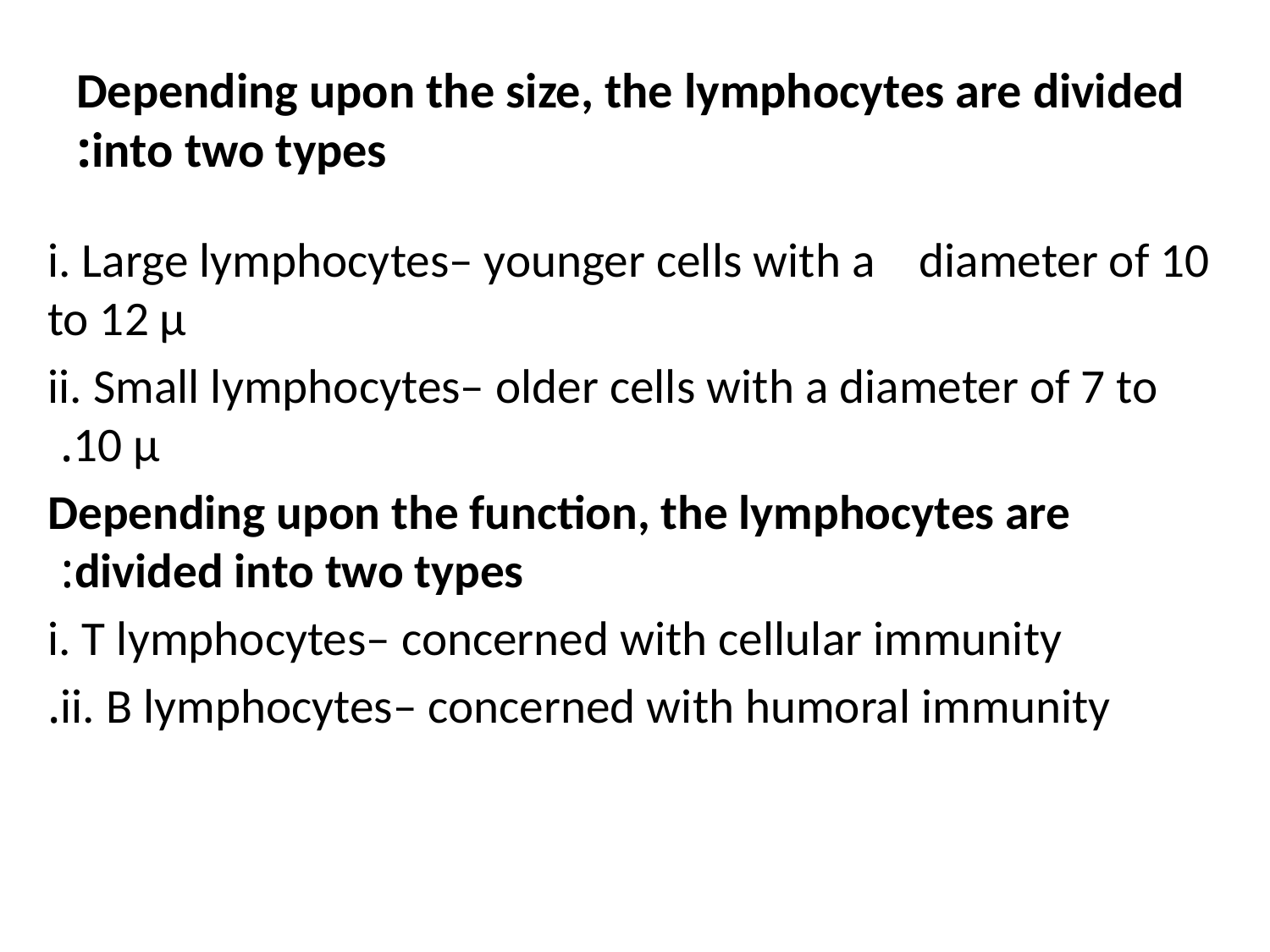

# Depending upon the size, the lymphocytes are divided into two types:
i. Large lymphocytes– younger cells with a    diameter of 10 to 12 μ
ii. Small lymphocytes– older cells with a diameter of 7 to 10 μ.
  Depending upon the function, the lymphocytes are divided into two types:
 i. T lymphocytes– concerned with cellular immunity
ii. B lymphocytes– concerned with humoral immunity.